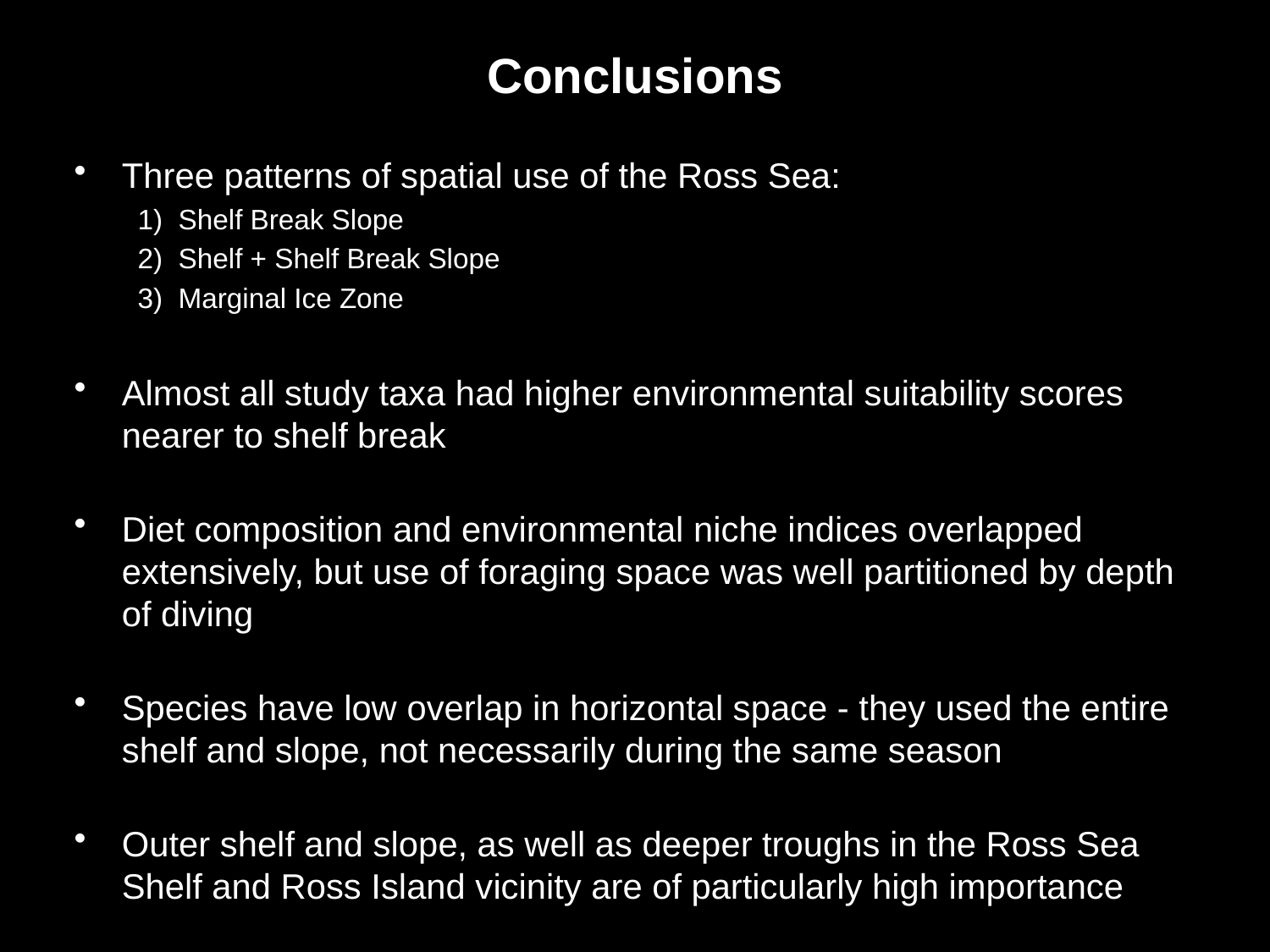

# Conclusions
Three patterns of spatial use of the Ross Sea:
1)  Shelf Break Slope
2)  Shelf + Shelf Break Slope
3)  Marginal Ice Zone

Almost all study taxa had higher environmental suitability scores nearer to shelf break

Diet composition and environmental niche indices overlapped extensively, but use of foraging space was well partitioned by depth of diving

Species have low overlap in horizontal space - they used the entire shelf and slope, not necessarily during the same season

Outer shelf and slope, as well as deeper troughs in the Ross Sea Shelf and Ross Island vicinity are of particularly high importance